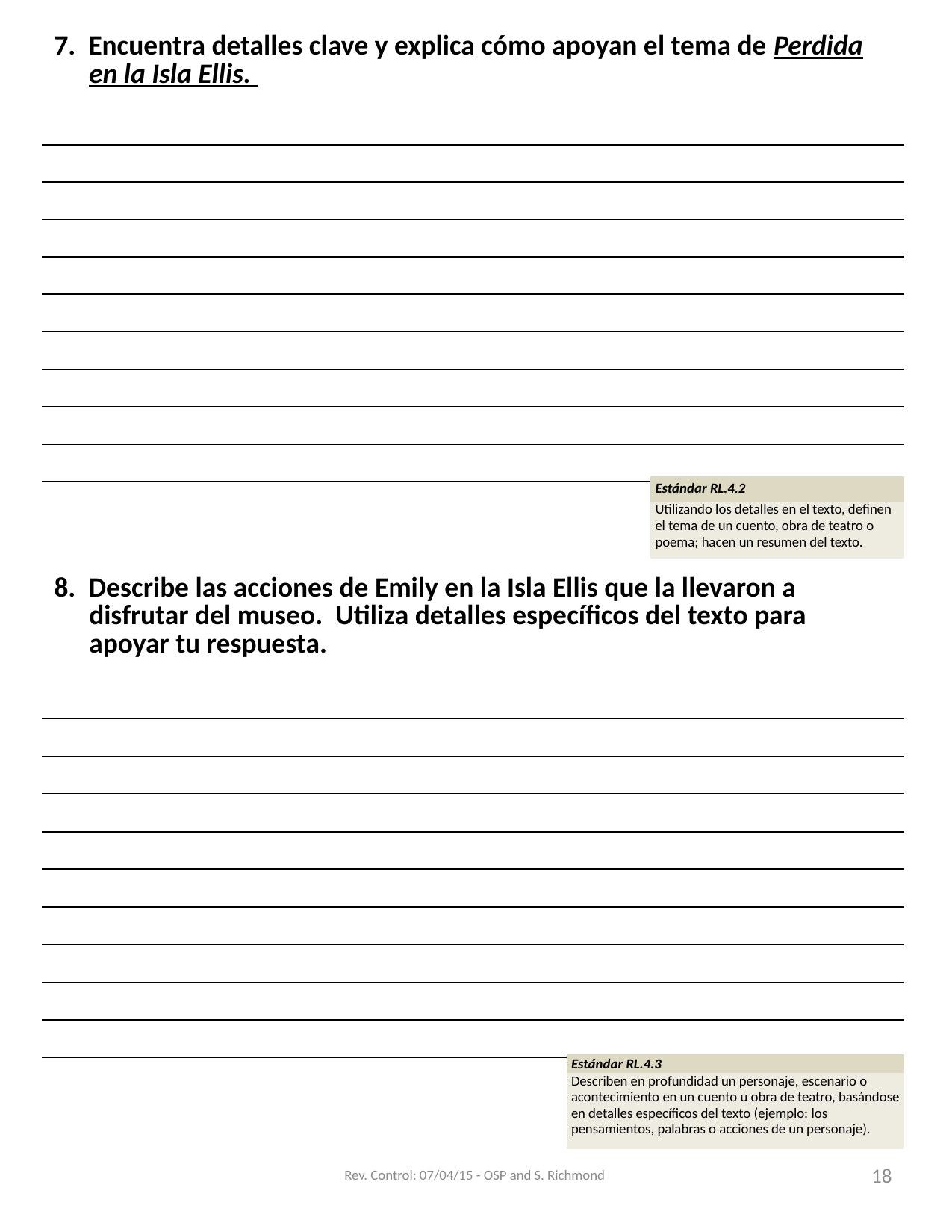

| 7.  Encuentra detalles clave y explica cómo apoyan el tema de Perdida en la Isla Ellis. |
| --- |
|  |
|  |
|  |
|  |
|  |
|  |
|  |
|  |
|  |
| Estándar RL.4.2 |
| --- |
| Utilizando los detalles en el texto, definen el tema de un cuento, obra de teatro o poema; hacen un resumen del texto. |
| 8. Describe las acciones de Emily en la Isla Ellis que la llevaron a disfrutar del museo. Utiliza detalles específicos del texto para apoyar tu respuesta. |
| --- |
|  |
|  |
|  |
|  |
|  |
|  |
|  |
|  |
|  |
| Estándar RL.4.3 |
| --- |
| Describen en profundidad un personaje, escenario o acontecimiento en un cuento u obra de teatro, basándose en detalles específicos del texto (ejemplo: los pensamientos, palabras o acciones de un personaje). |
Rev. Control: 07/04/15 - OSP and S. Richmond
18